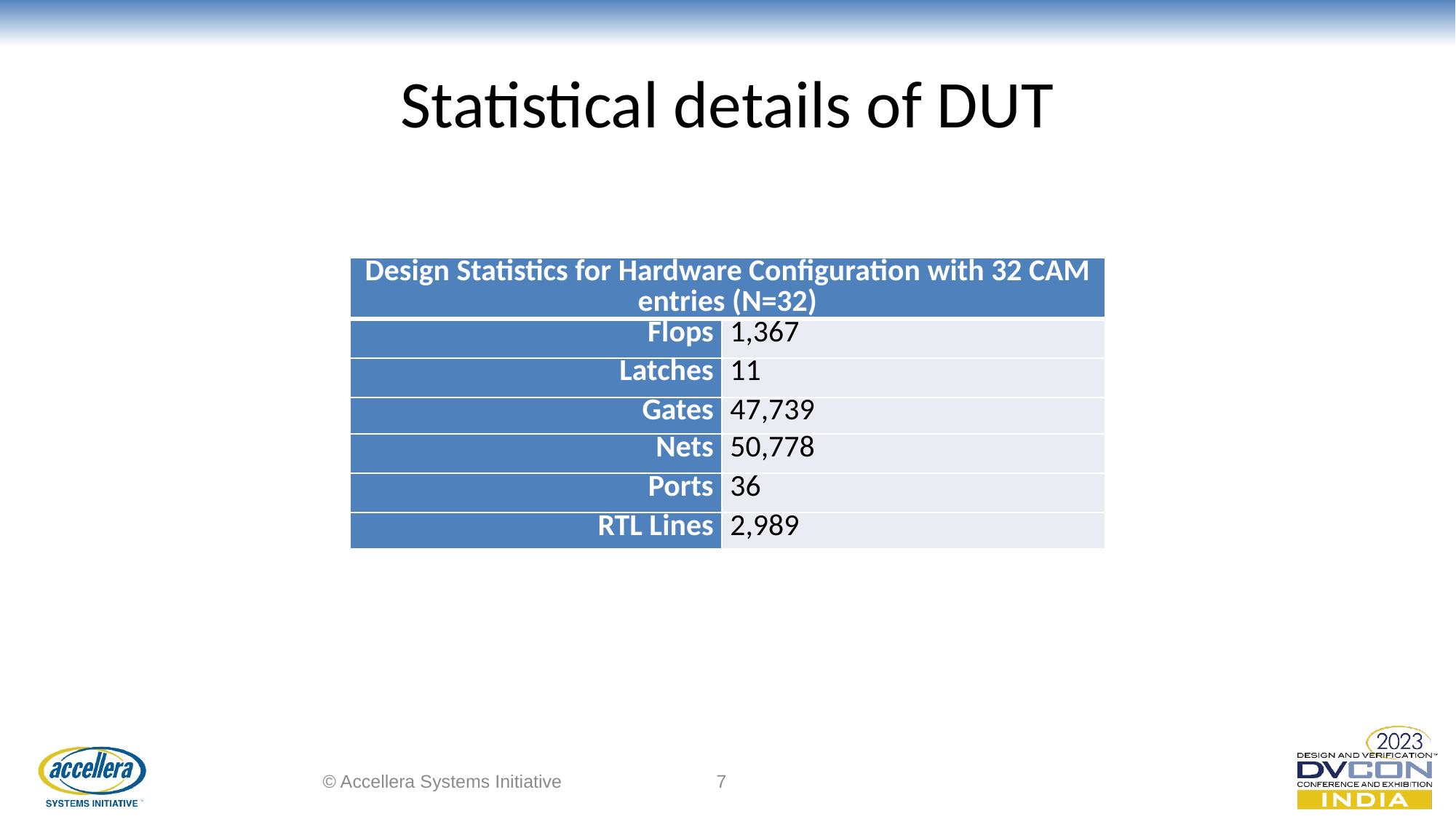

# Statistical details of DUT
| Design Statistics for Hardware Configuration with 32 CAM entries (N=32) |  |
| --- | --- |
| Flops | 1,367 |
| Latches | 11 |
| Gates | 47,739 |
| Nets | 50,778 |
| Ports | 36 |
| RTL Lines | 2,989 |
© Accellera Systems Initiative
7